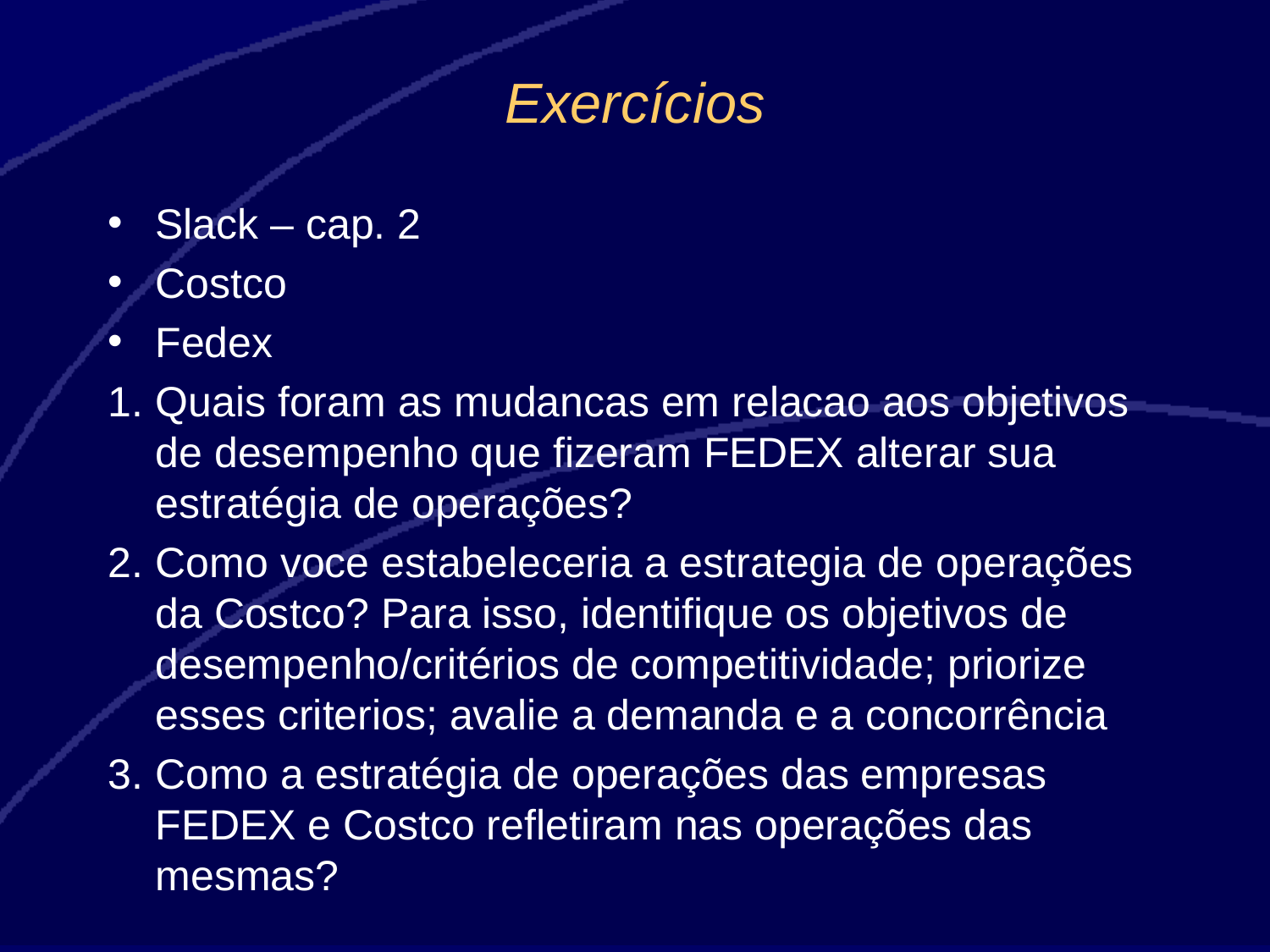

# Exercícios
Slack – cap. 2
Costco
Fedex
Quais foram as mudancas em relacao aos objetivos de desempenho que fizeram FEDEX alterar sua estratégia de operações?
Como voce estabeleceria a estrategia de operações da Costco? Para isso, identifique os objetivos de desempenho/critérios de competitividade; priorize esses criterios; avalie a demanda e a concorrência
Como a estratégia de operações das empresas FEDEX e Costco refletiram nas operações das mesmas?